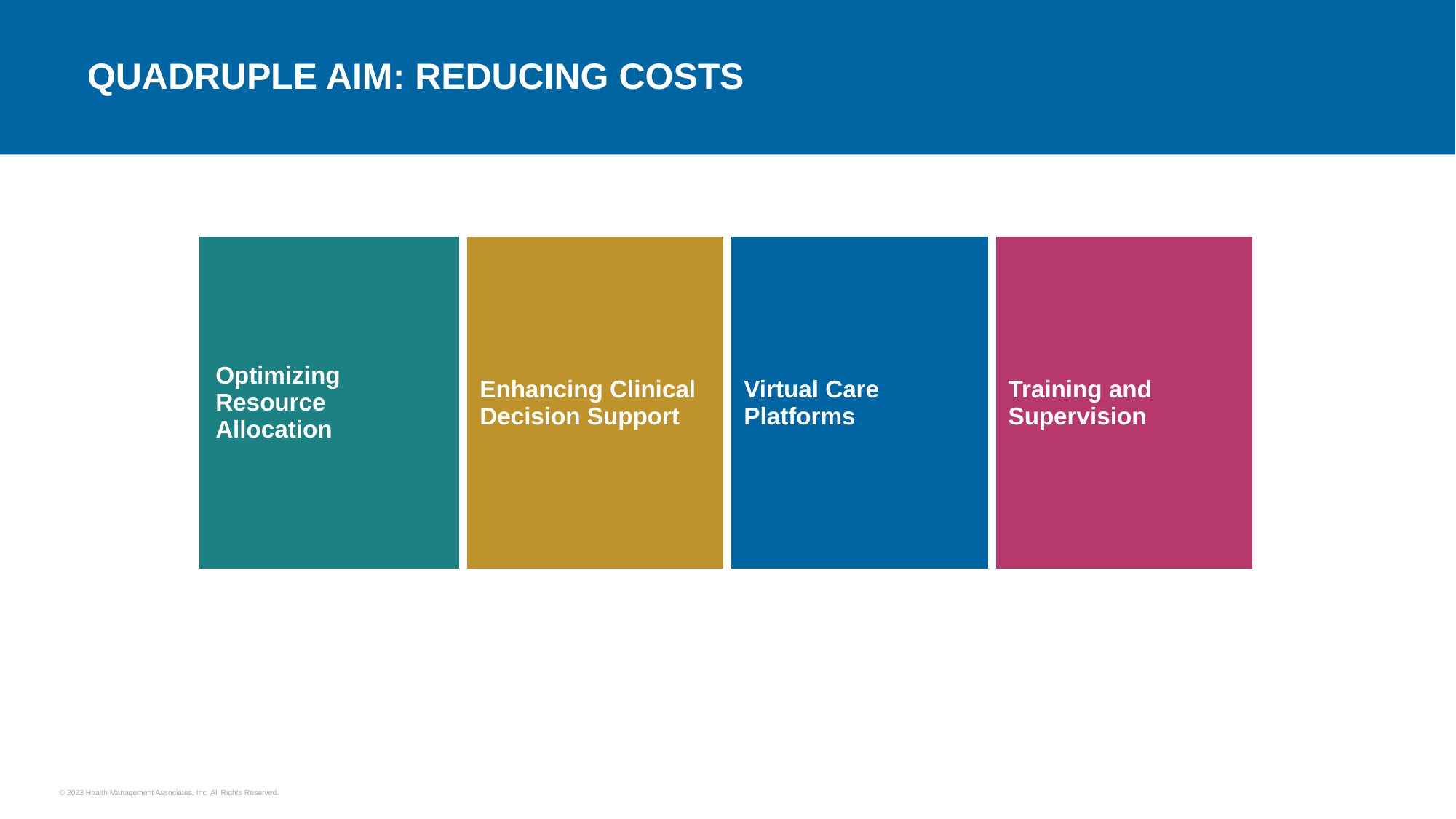

# Quadruple Aim: REDUCING COSTS
| Optimizing Resource Allocation | Enhancing Clinical Decision Support | Virtual Care Platforms | Training and Supervision |
| --- | --- | --- | --- |